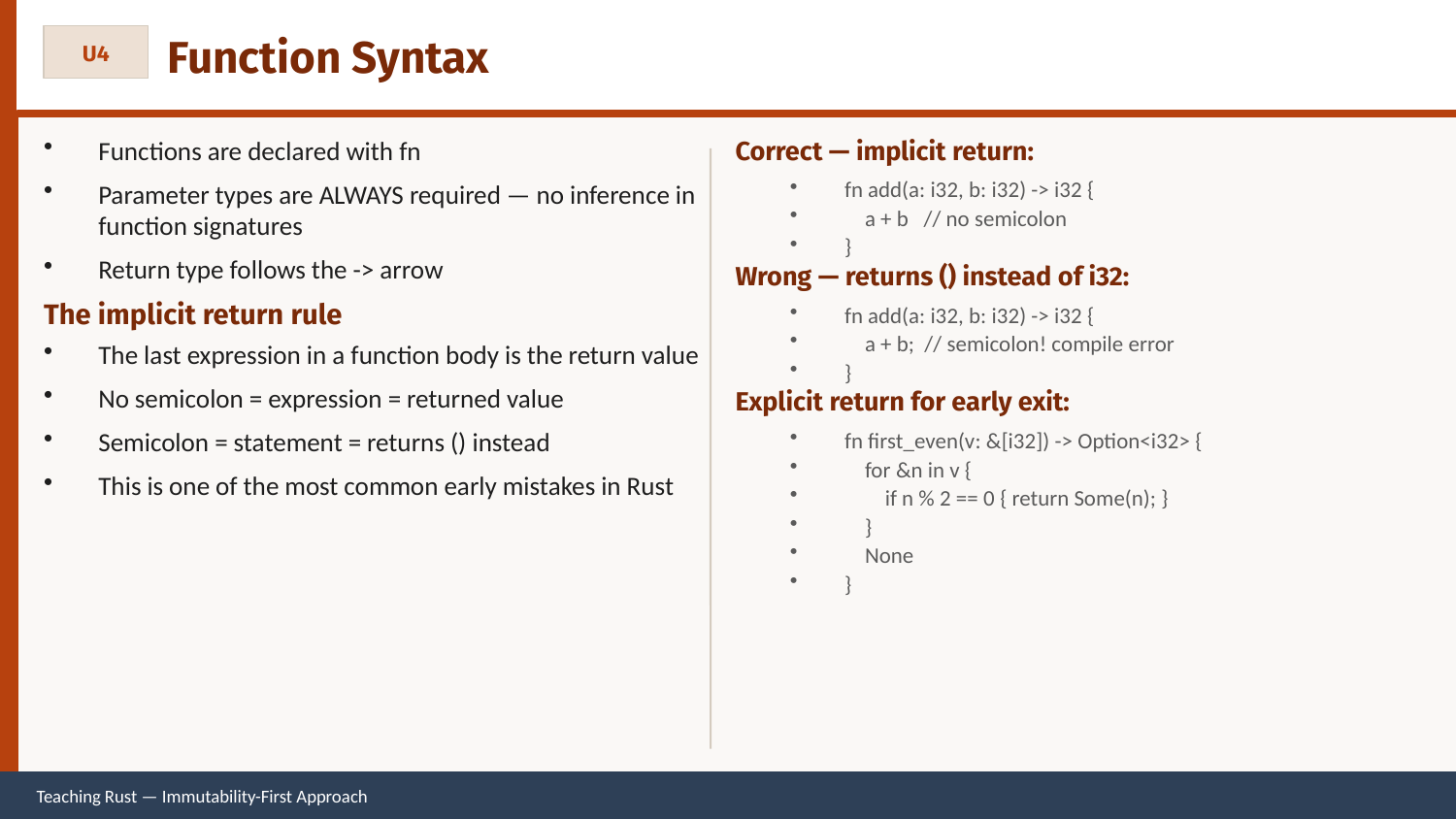

Function Syntax

U4

Functions are declared with fn
Parameter types are ALWAYS required — no inference in function signatures
Return type follows the -> arrow
The implicit return rule
The last expression in a function body is the return value
No semicolon = expression = returned value
Semicolon = statement = returns () instead
This is one of the most common early mistakes in Rust
Correct — implicit return:
fn add(a: i32, b: i32) -> i32 {
    a + b   // no semicolon
}
Wrong — returns () instead of i32:
fn add(a: i32, b: i32) -> i32 {
    a + b;  // semicolon! compile error
}
Explicit return for early exit:
fn first_even(v: &[i32]) -> Option<i32> {
    for &n in v {
        if n % 2 == 0 { return Some(n); }
    }
    None
}

Teaching Rust — Immutability-First Approach